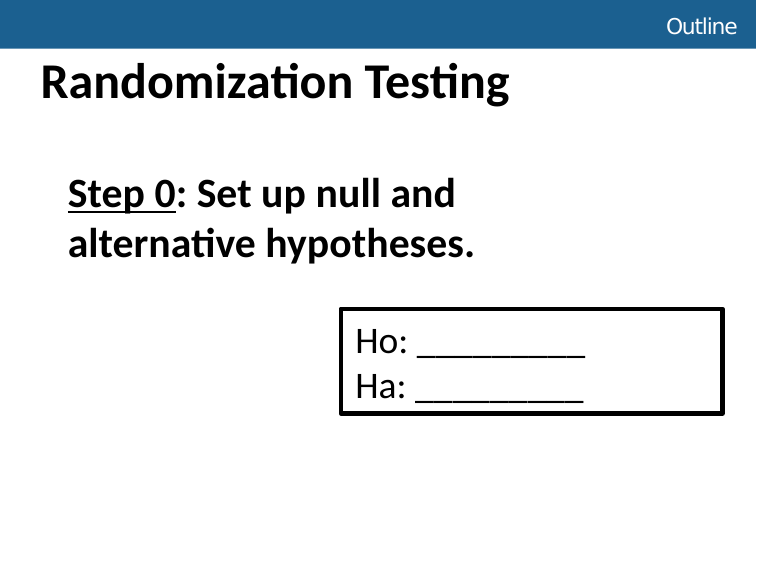

# Outline
Randomization Testing
Step 0: Set up null and alternative hypotheses.
Ho: _________
Ha: _________